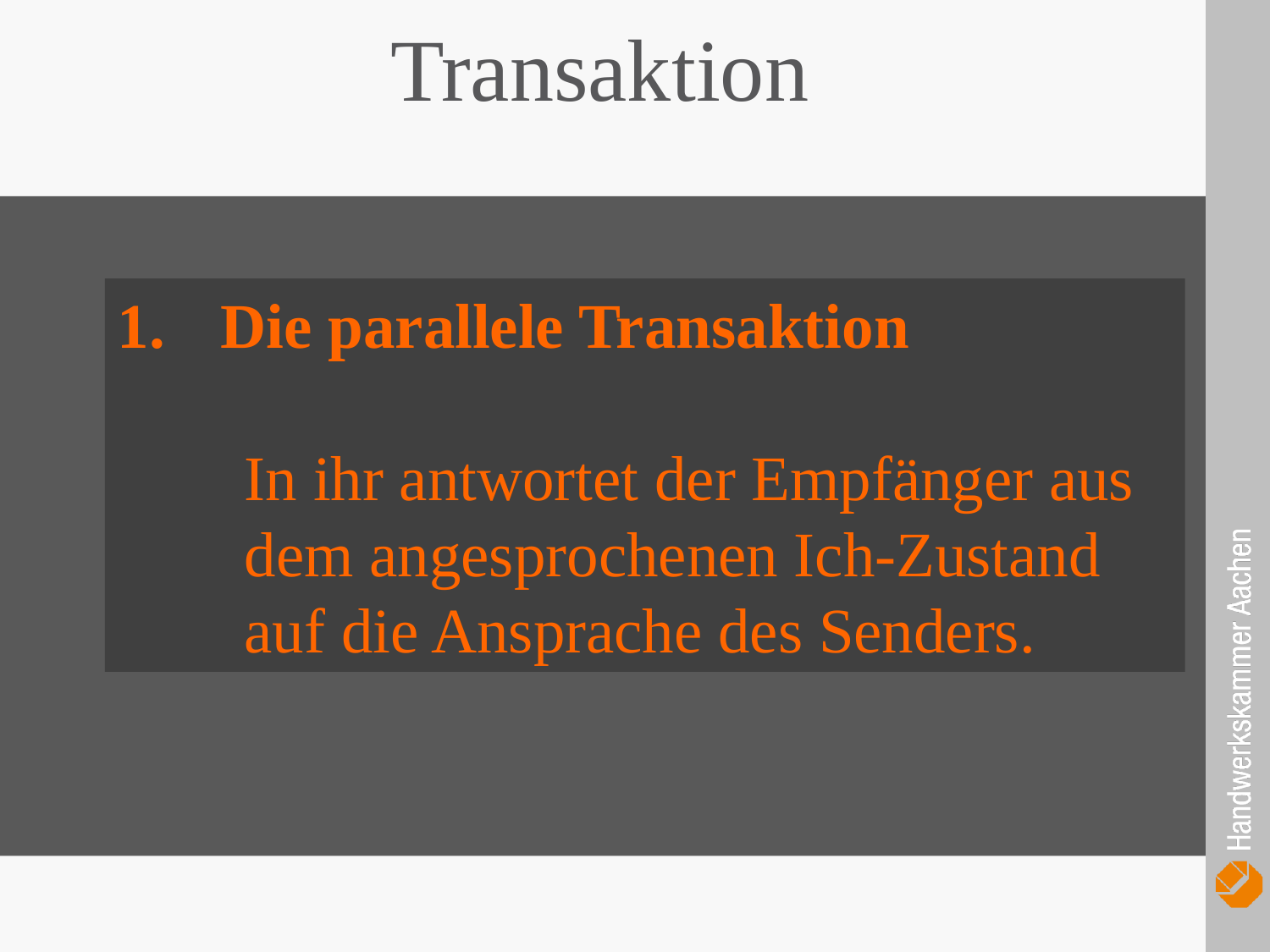

Transaktion
Die parallele Transaktion

	In ihr antwortet der Empfänger aus 	dem angesprochenen Ich-Zustand
	auf die Ansprache des Senders.